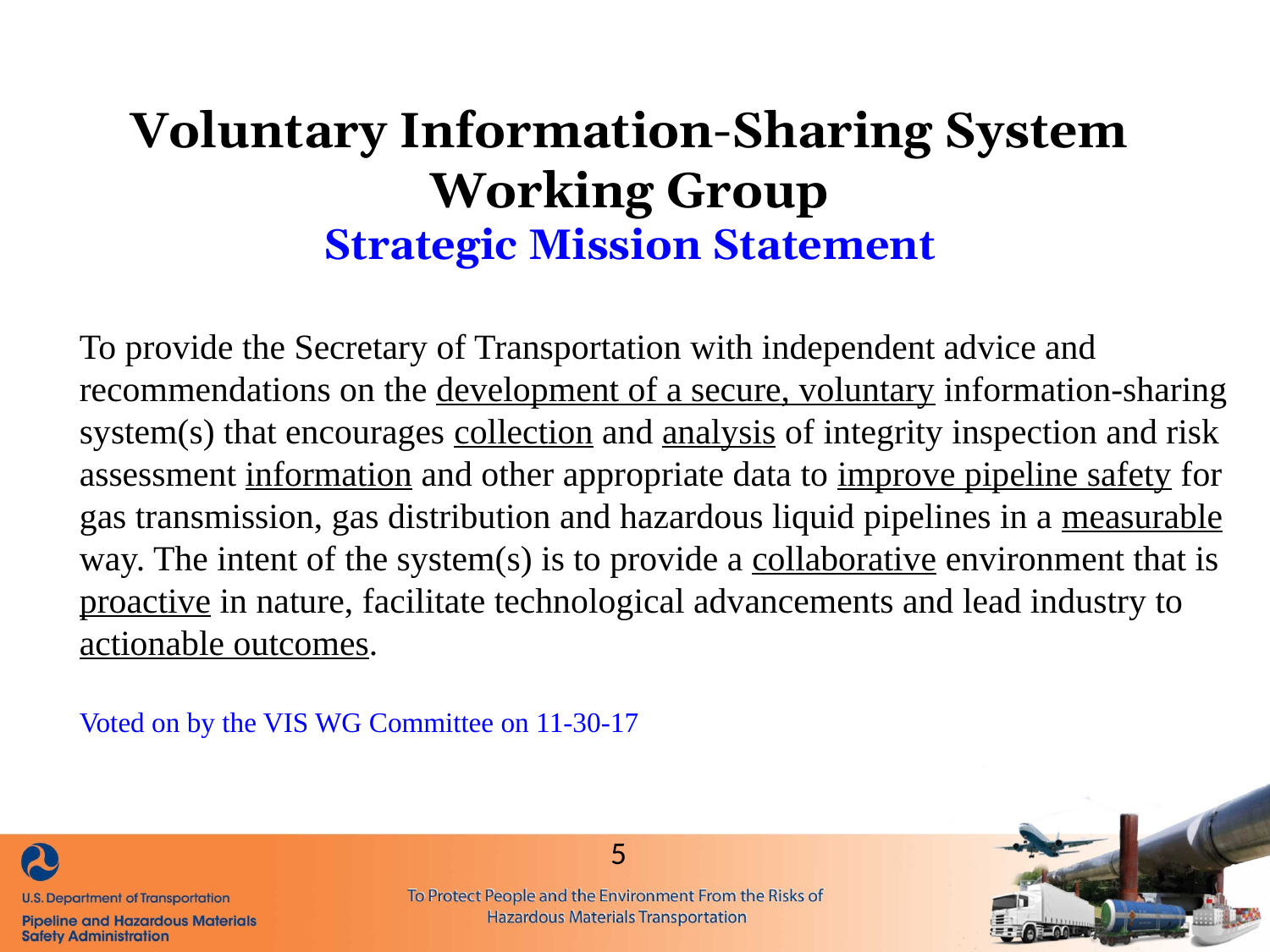

# Voluntary Information-Sharing System Working Group Strategic Mission Statement

To provide the Secretary of Transportation with independent advice and recommendations on the development of a secure, voluntary information-sharing system(s) that encourages collection and analysis of integrity inspection and risk assessment information and other appropriate data to improve pipeline safety for gas transmission, gas distribution and hazardous liquid pipelines in a measurable way. The intent of the system(s) is to provide a collaborative environment that is proactive in nature, facilitate technological advancements and lead industry to actionable outcomes.

Voted on by the VIS WG Committee on 11-30-17
5